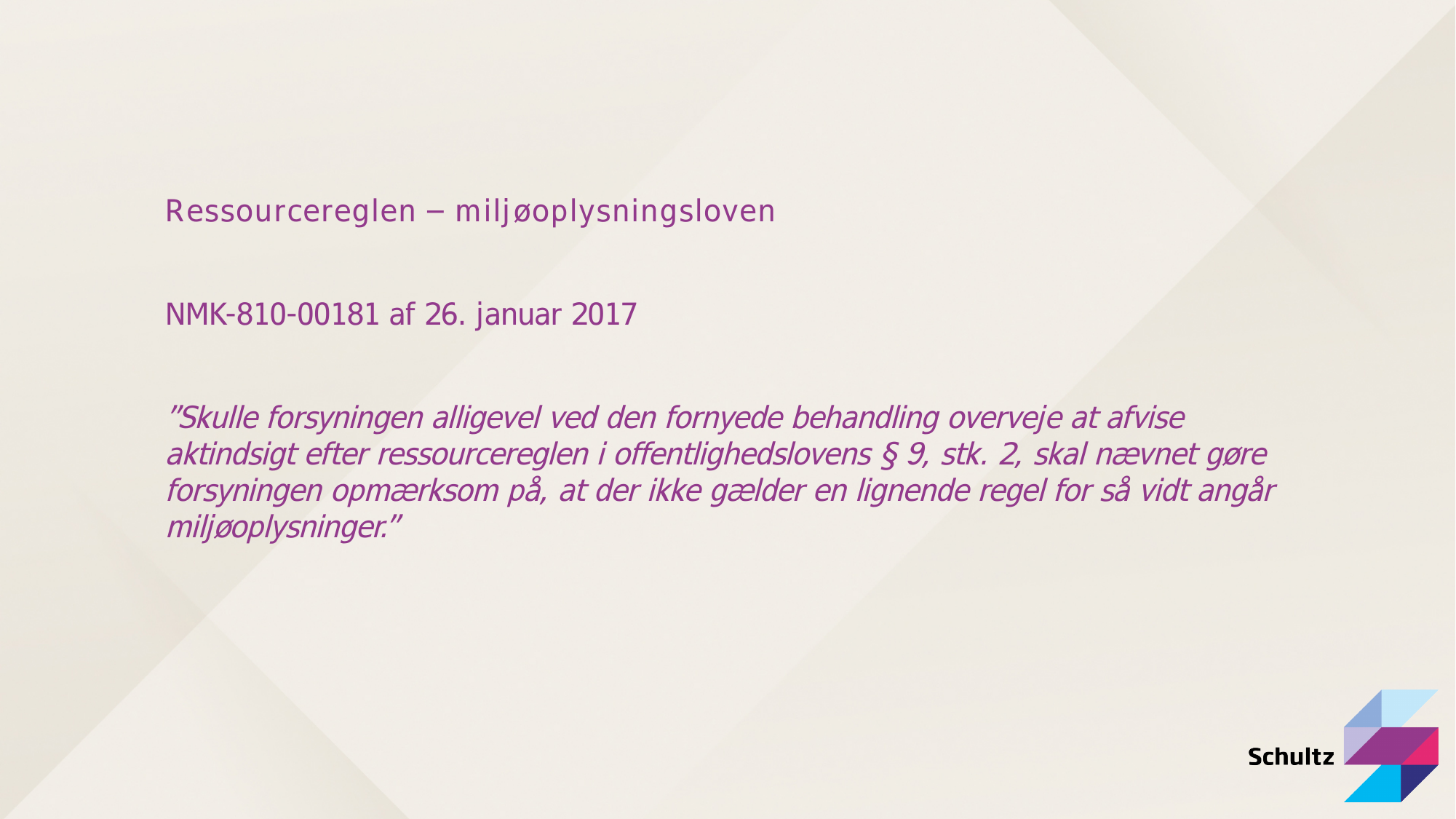

Ressourcereglen – miljøoplysningsloven

NMK-810-00181 af 26. januar 2017

”Skulle forsyningen alligevel ved den fornyede behandling overveje at afvise aktindsigt efter ressourcereglen i offentlighedslovens § 9, stk. 2, skal nævnet gøre forsyningen opmærksom på, at der ikke gælder en lignende regel for så vidt angår miljøoplysninger.”